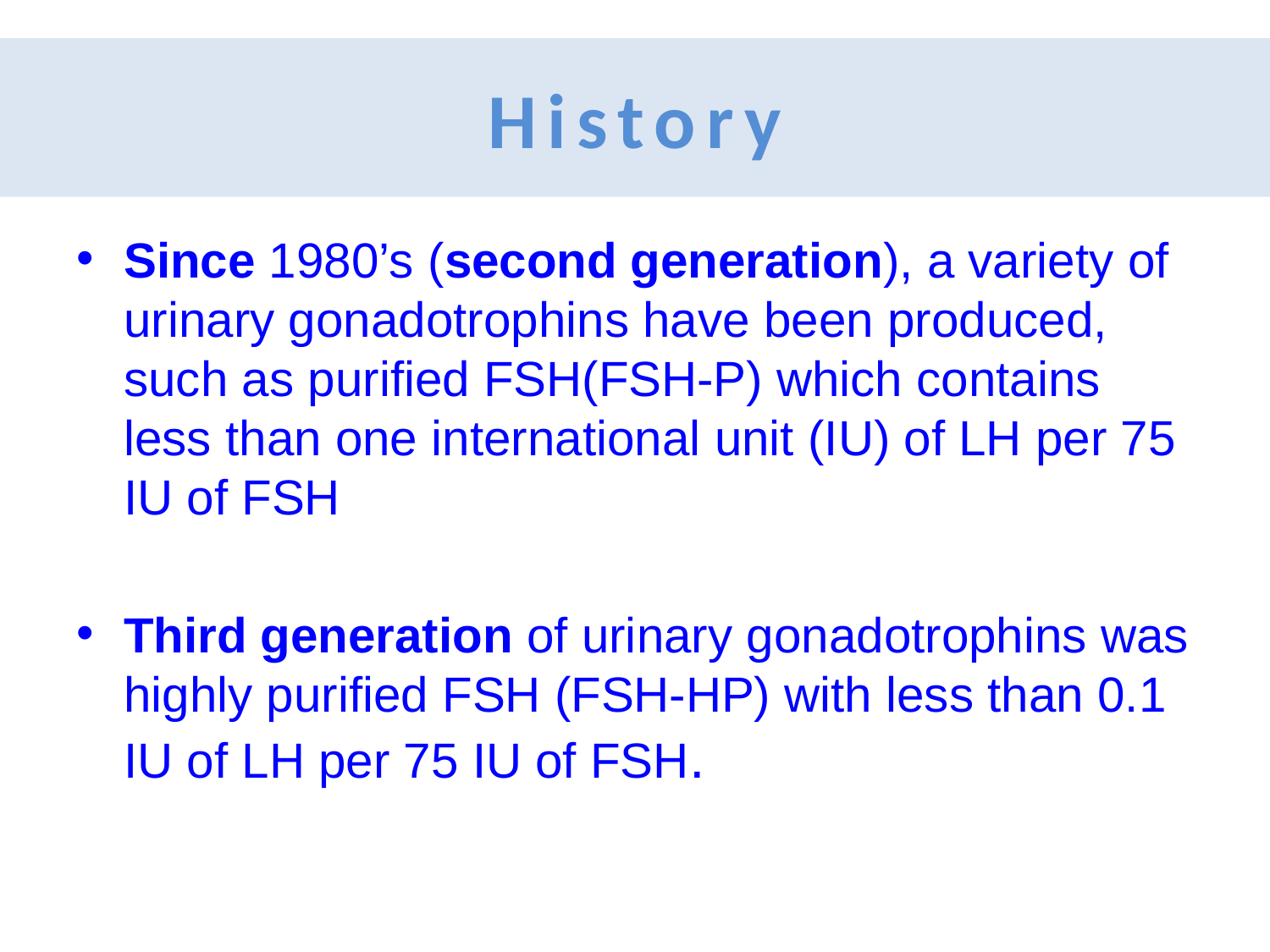

# History
Since 1980’s (second generation), a variety of urinary gonadotrophins have been produced, such as purified FSH(FSH-P) which contains less than one international unit (IU) of LH per 75 IU of FSH

Third generation of urinary gonadotrophins was highly purified FSH (FSH-HP) with less than 0.1 IU of LH per 75 IU of FSH.